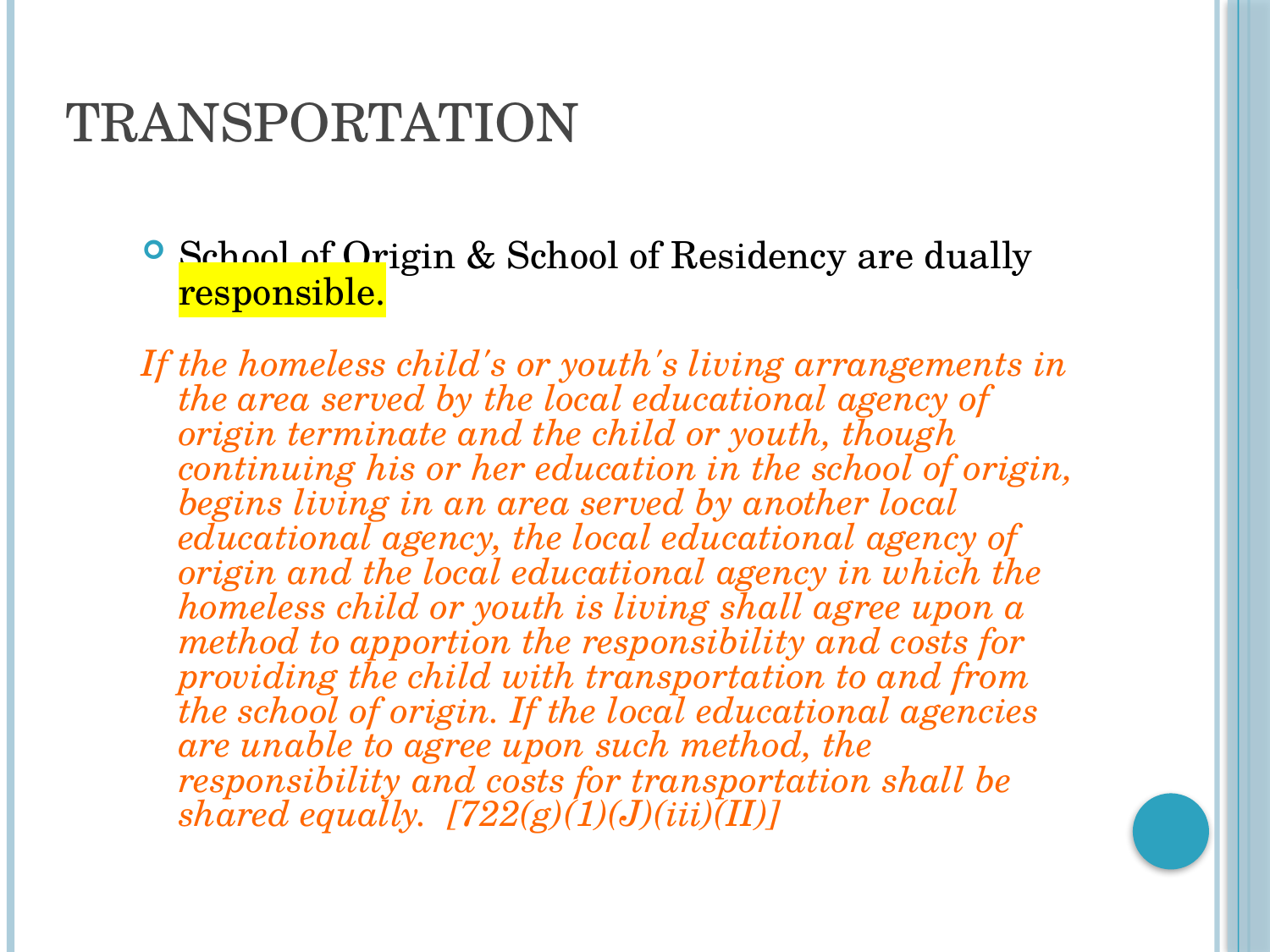

# Transportation
School of Origin & School of Residency are dually responsible.

If the homeless child's or youth's living arrangements in the area served by the local educational agency of origin terminate and the child or youth, though continuing his or her education in the school of origin, begins living in an area served by another local educational agency, the local educational agency of origin and the local educational agency in which the homeless child or youth is living shall agree upon a method to apportion the responsibility and costs for providing the child with transportation to and from the school of origin. If the local educational agencies are unable to agree upon such method, the responsibility and costs for transportation shall be shared equally.  [722(g)(1)(J)(iii)(II)]